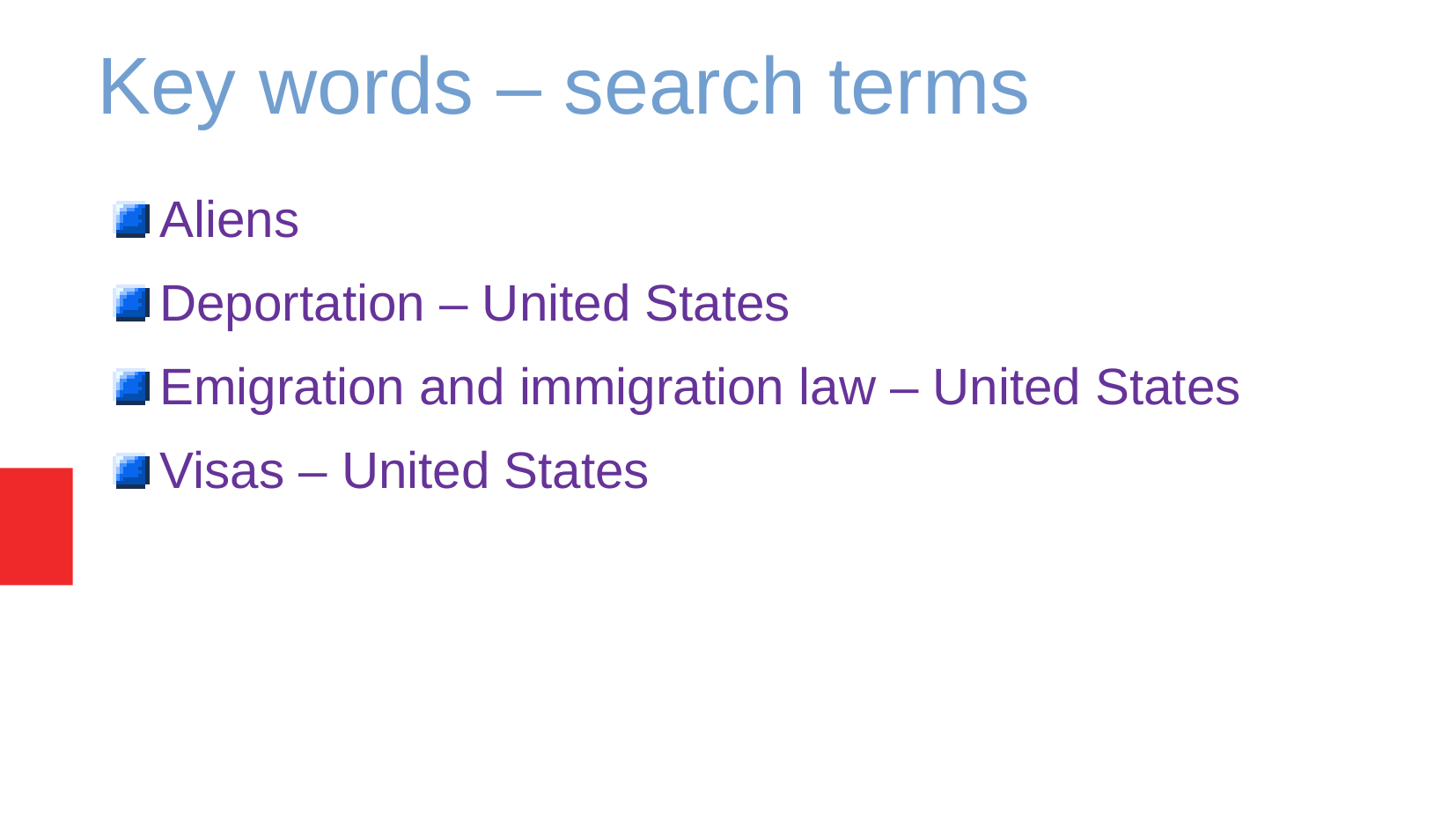

Key words – search terms
Aliens
Deportation – United States
Emigration and immigration law – United States
Visas – United States